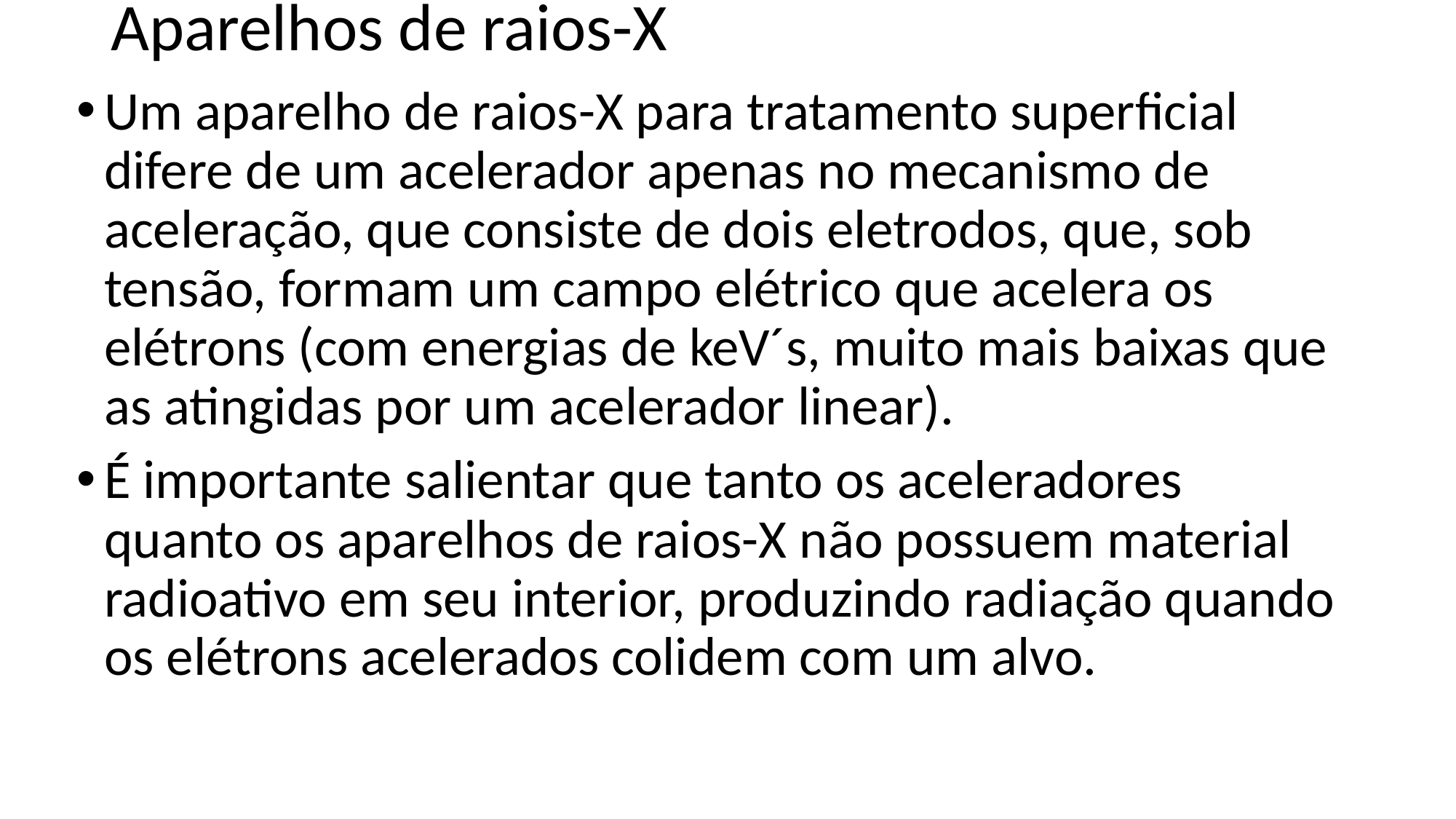

# Aparelhos de raios-X
Um aparelho de raios-X para tratamento superficial difere de um acelerador apenas no mecanismo de aceleração, que consiste de dois eletrodos, que, sob tensão, formam um campo elétrico que acelera os elétrons (com energias de keV´s, muito mais baixas que as atingidas por um acelerador linear).
É importante salientar que tanto os aceleradores quanto os aparelhos de raios-X não possuem material radioativo em seu interior, produzindo radiação quando os elétrons acelerados colidem com um alvo.